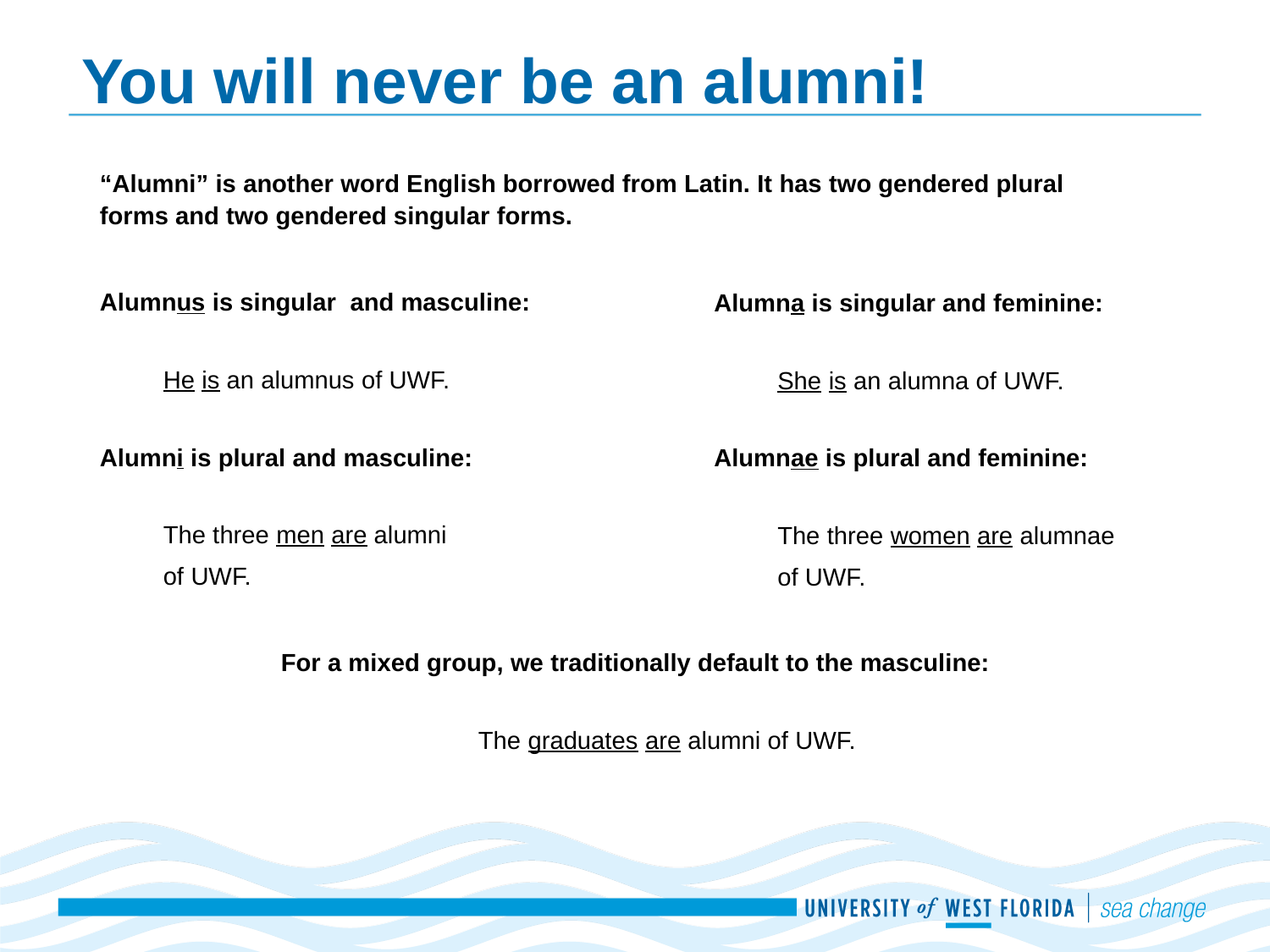

# You will never be an alumni!
“Alumni” is another word English borrowed from Latin. It has two gendered plural       forms and two gendered singular forms.

Alumnus is singular  and masculine:

He is an alumnus of UWF.

Alumni is plural and masculine:

The three men are alumni
of UWF.

For a mixed group, we traditionally default to the masculine:

The graduates are alumni of UWF.

Alumna is singular and feminine:

She is an alumna of UWF.

Alumnae is plural and feminine:

The three women are alumnae
of UWF.